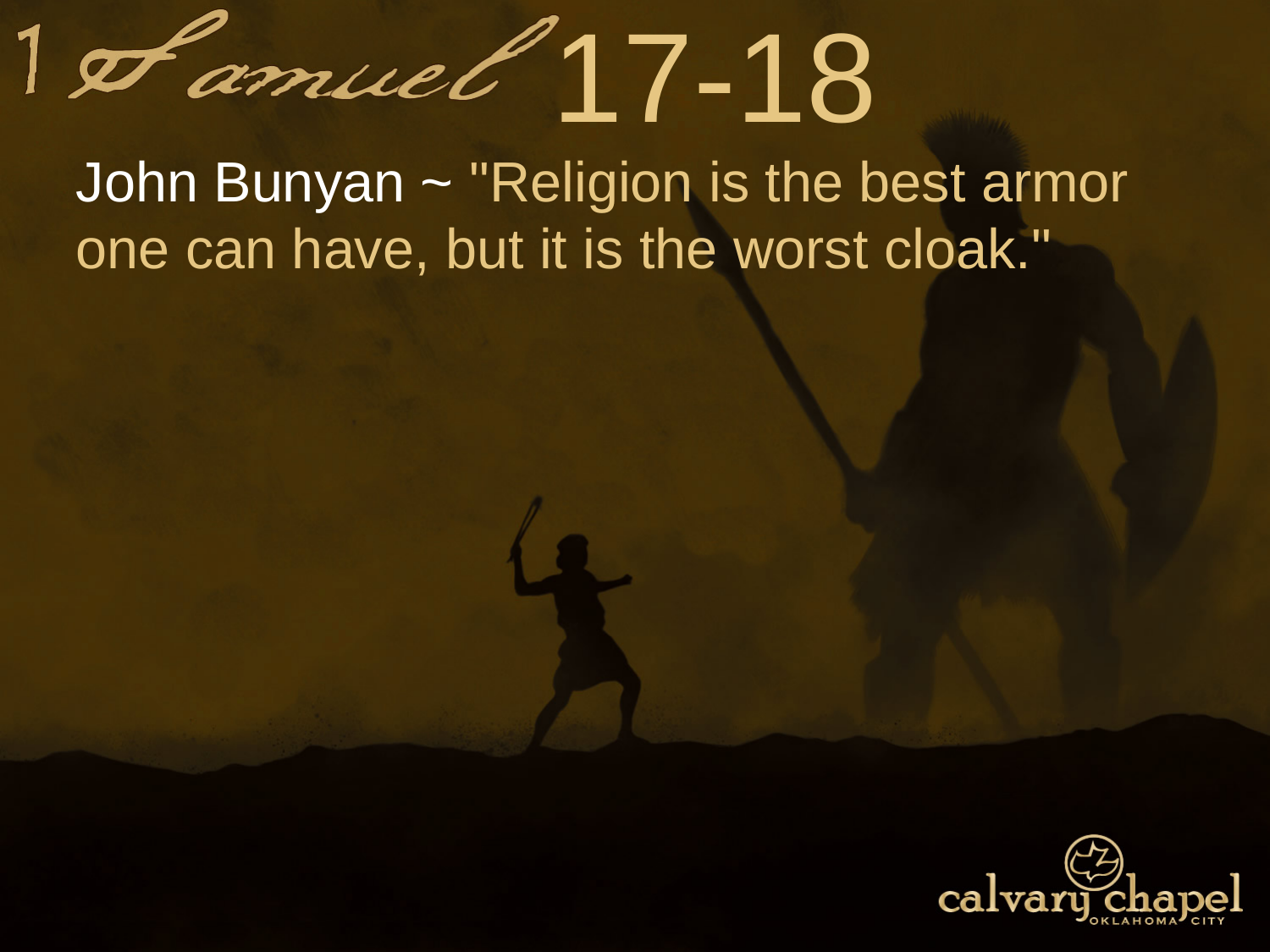

17-18
John Bunyan ~ "Religion is the best armor one can have, but it is the worst cloak."